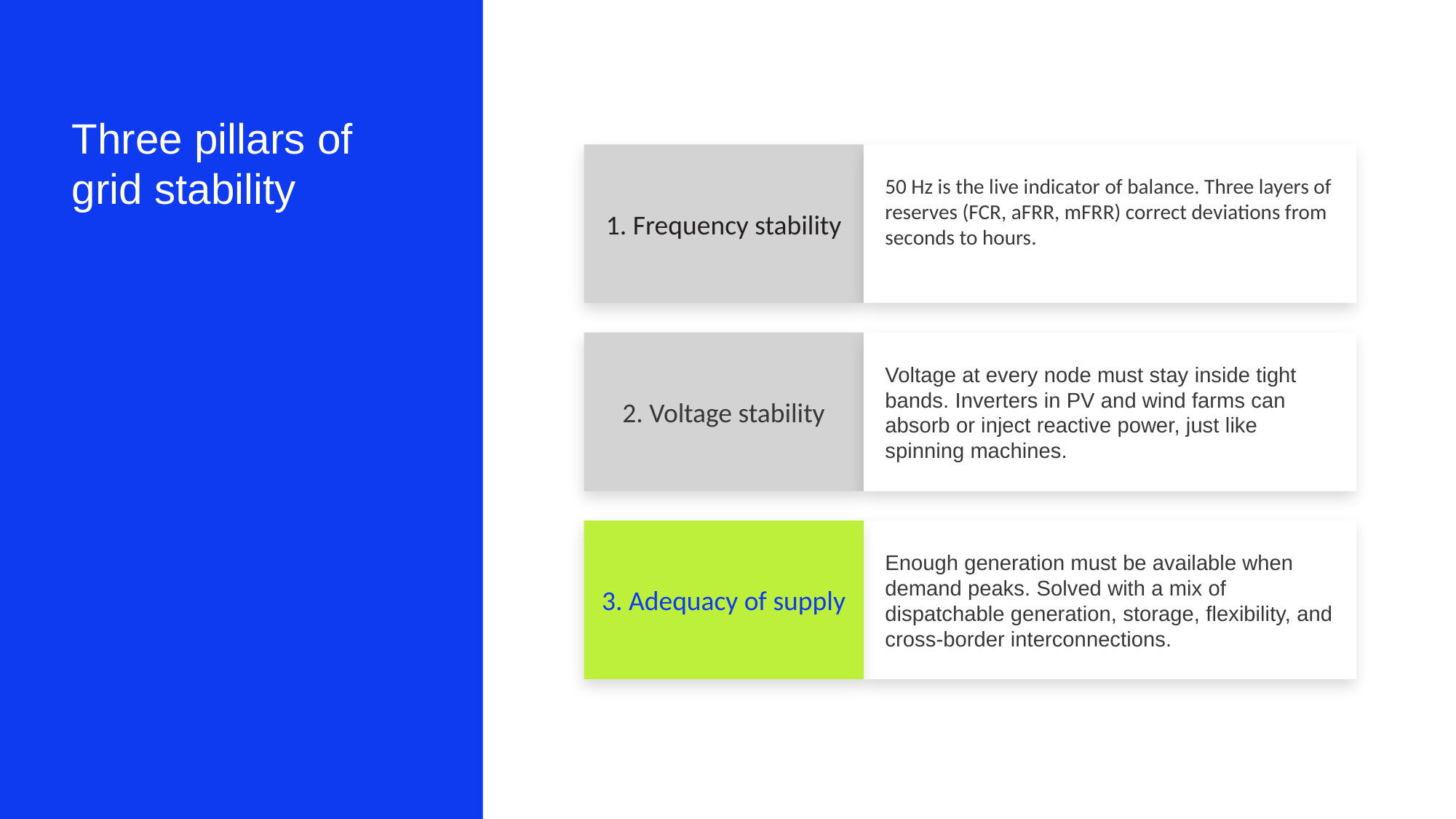

Three pillars of grid stability

1. Frequency stability
50 Hz is the live indicator of balance. Three layers of reserves (FCR, aFRR, mFRR) correct deviations from seconds to hours.

2. Voltage stability
Voltage at every node must stay inside tight bands. Inverters in PV and wind farms can absorb or inject reactive power, just like spinning machines.
3. Adequacy of supply
Enough generation must be available when demand peaks. Solved with a mix of dispatchable generation, storage, flexibility, and cross-border interconnections.